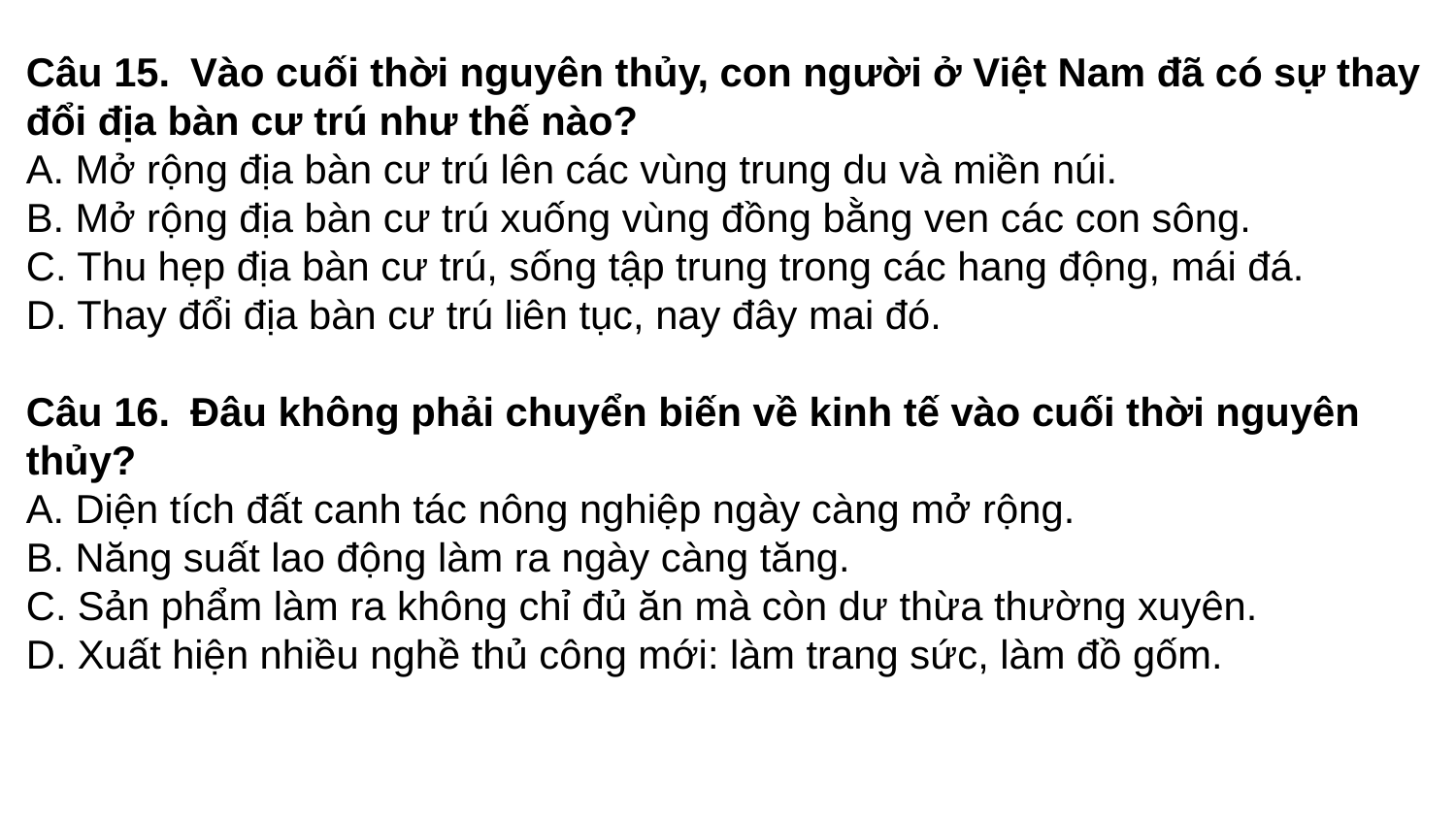

Câu 15. Vào cuối thời nguyên thủy, con người ở Việt Nam đã có sự thay đổi địa bàn cư trú như thế nào?
A. Mở rộng địa bàn cư trú lên các vùng trung du và miền núi.
B. Mở rộng địa bàn cư trú xuống vùng đồng bằng ven các con sông.
C. Thu hẹp địa bàn cư trú, sống tập trung trong các hang động, mái đá.
D. Thay đổi địa bàn cư trú liên tục, nay đây mai đó.

Câu 16. Đâu không phải chuyển biến về kinh tế vào cuối thời nguyên thủy?
A. Diện tích đất canh tác nông nghiệp ngày càng mở rộng.
B. Năng suất lao động làm ra ngày càng tăng.
C. Sản phẩm làm ra không chỉ đủ ăn mà còn dư thừa thường xuyên.
D. Xuất hiện nhiều nghề thủ công mới: làm trang sức, làm đồ gốm.